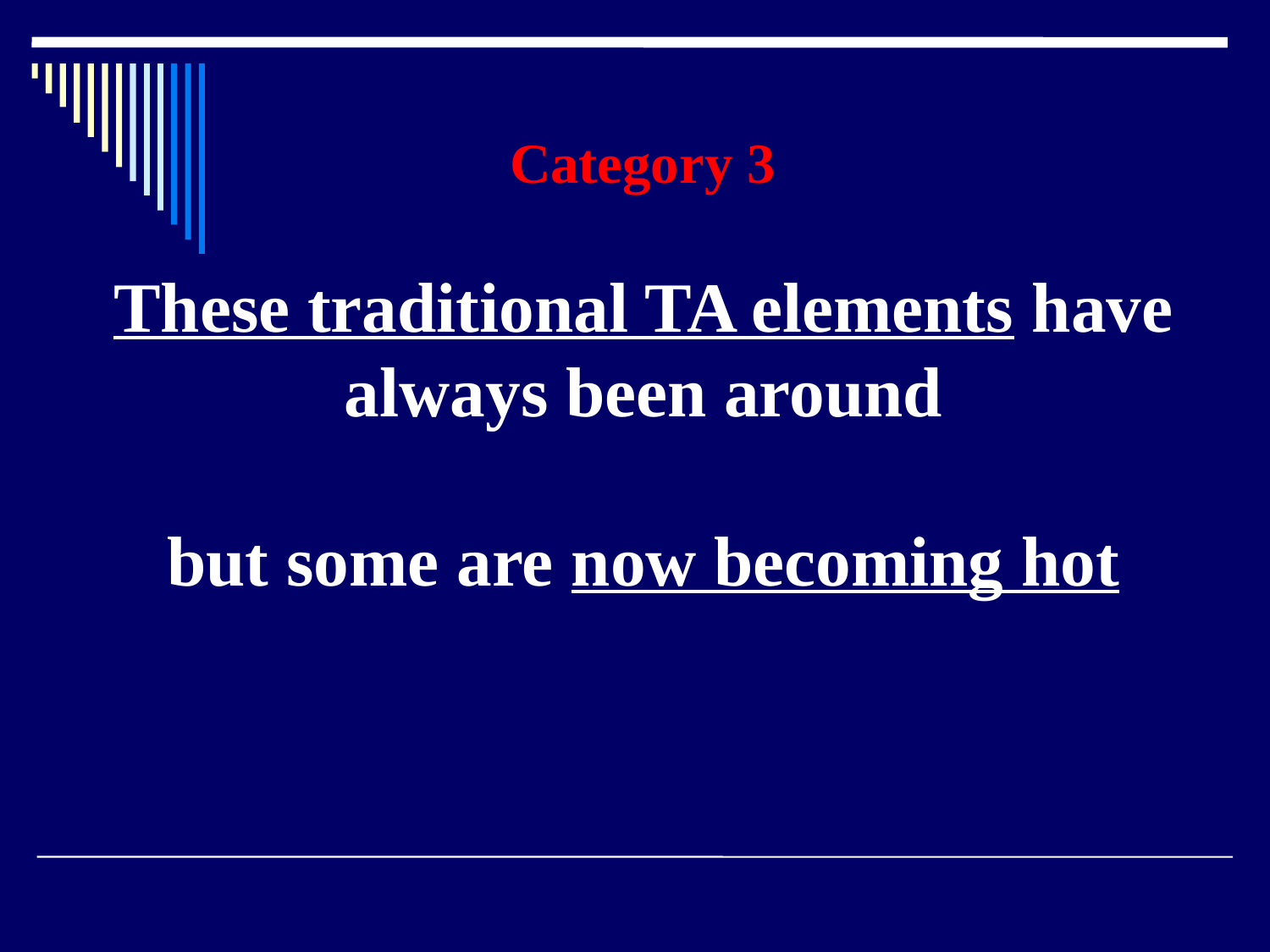

#

These traditional TA elements have always been around

but some are now becoming hot

Category 3

31